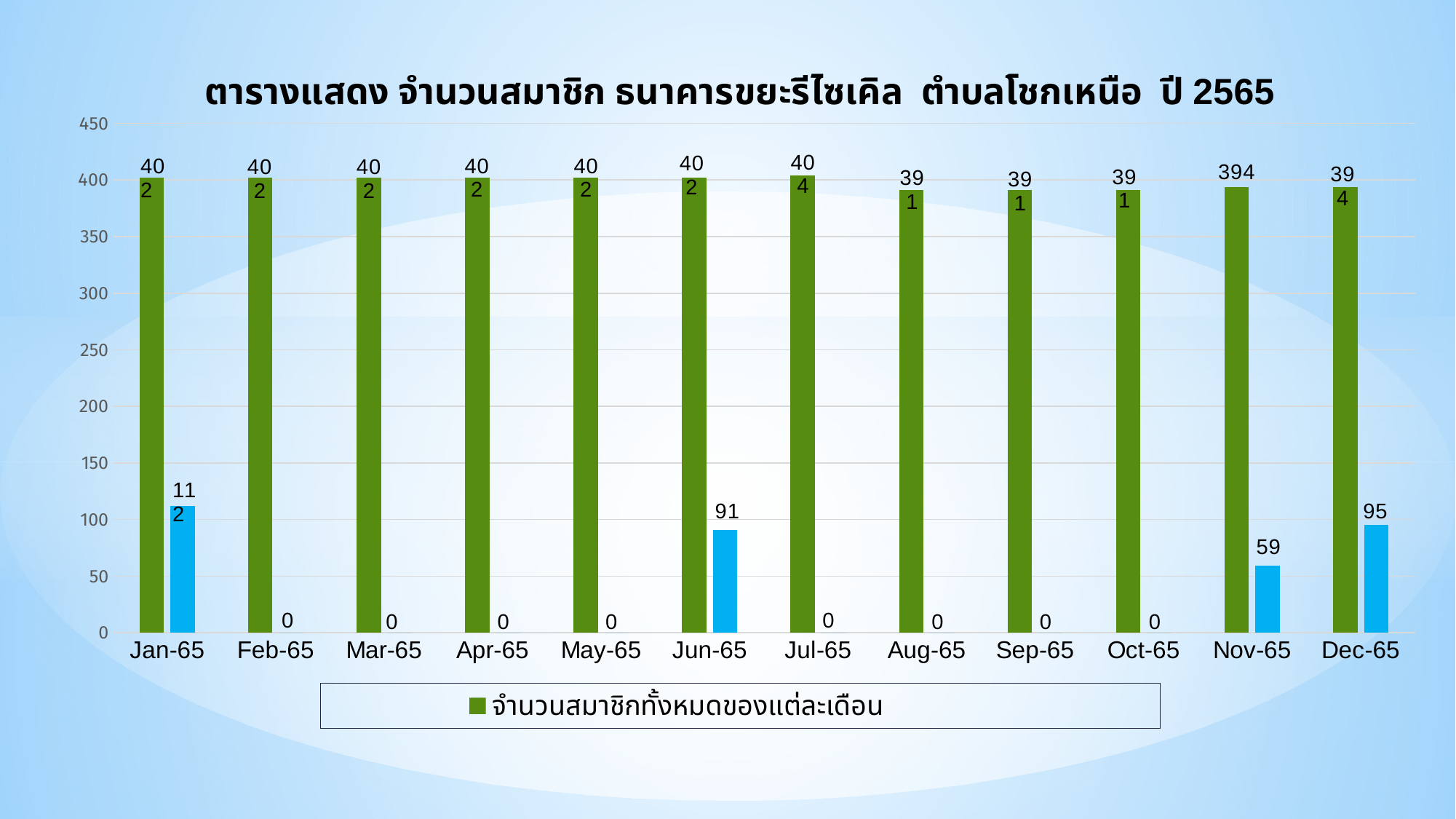

### Chart: ตารางแสดง จำนวนสมาชิก ธนาคารขยะรีไซเคิล  ตำบลโชกเหนือ  ปี 2565

| Category | จำนวนสมาชิกทั้งหมดของแต่ละเดือน | จำนวนสมาชิกทั้งหมดที่มาขายขยะของแต่ละเดือน |
|---|---|---|
| 23743 | 402.0 | 112.0 |
| 23774 | 402.0 | 0.0 |
| 23802 | 402.0 | 0.0 |
| 23833 | 402.0 | 0.0 |
| 23863 | 402.0 | 0.0 |
| 23894 | 402.0 | 91.0 |
| 23924 | 404.0 | 0.0 |
| 23955 | 391.0 | 0.0 |
| 23986 | 391.0 | 0.0 |
| 24016 | 391.0 | 0.0 |
| 24047 | 394.0 | 59.0 |
| 24077 | 394.0 | 95.0 |